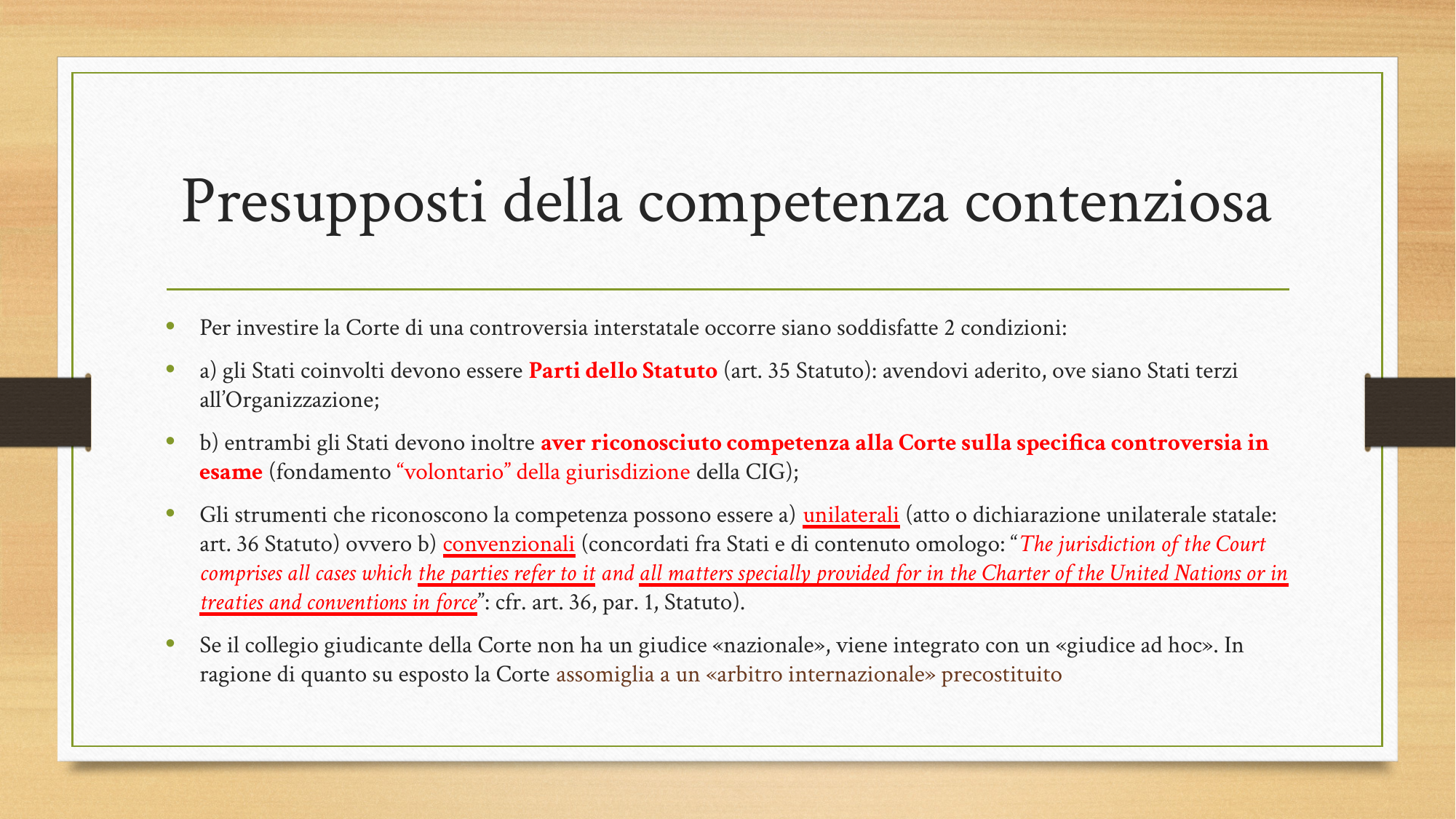

# Presupposti della competenza contenziosa
Per investire la Corte di una controversia interstatale occorre siano soddisfatte 2 condizioni:
a) gli Stati coinvolti devono essere Parti dello Statuto (art. 35 Statuto): avendovi aderito, ove siano Stati terzi all’Organizzazione;
b) entrambi gli Stati devono inoltre aver riconosciuto competenza alla Corte sulla specifica controversia in esame (fondamento “volontario” della giurisdizione della CIG);
Gli strumenti che riconoscono la competenza possono essere a) unilaterali (atto o dichiarazione unilaterale statale: art. 36 Statuto) ovvero b) convenzionali (concordati fra Stati e di contenuto omologo: “The jurisdiction of the Court comprises all cases which the parties refer to it and all matters specially provided for in the Charter of the United Nations or in treaties and conventions in force”: cfr. art. 36, par. 1, Statuto).
Se il collegio giudicante della Corte non ha un giudice «nazionale», viene integrato con un «giudice ad hoc». In ragione di quanto su esposto la Corte assomiglia a un «arbitro internazionale» precostituito